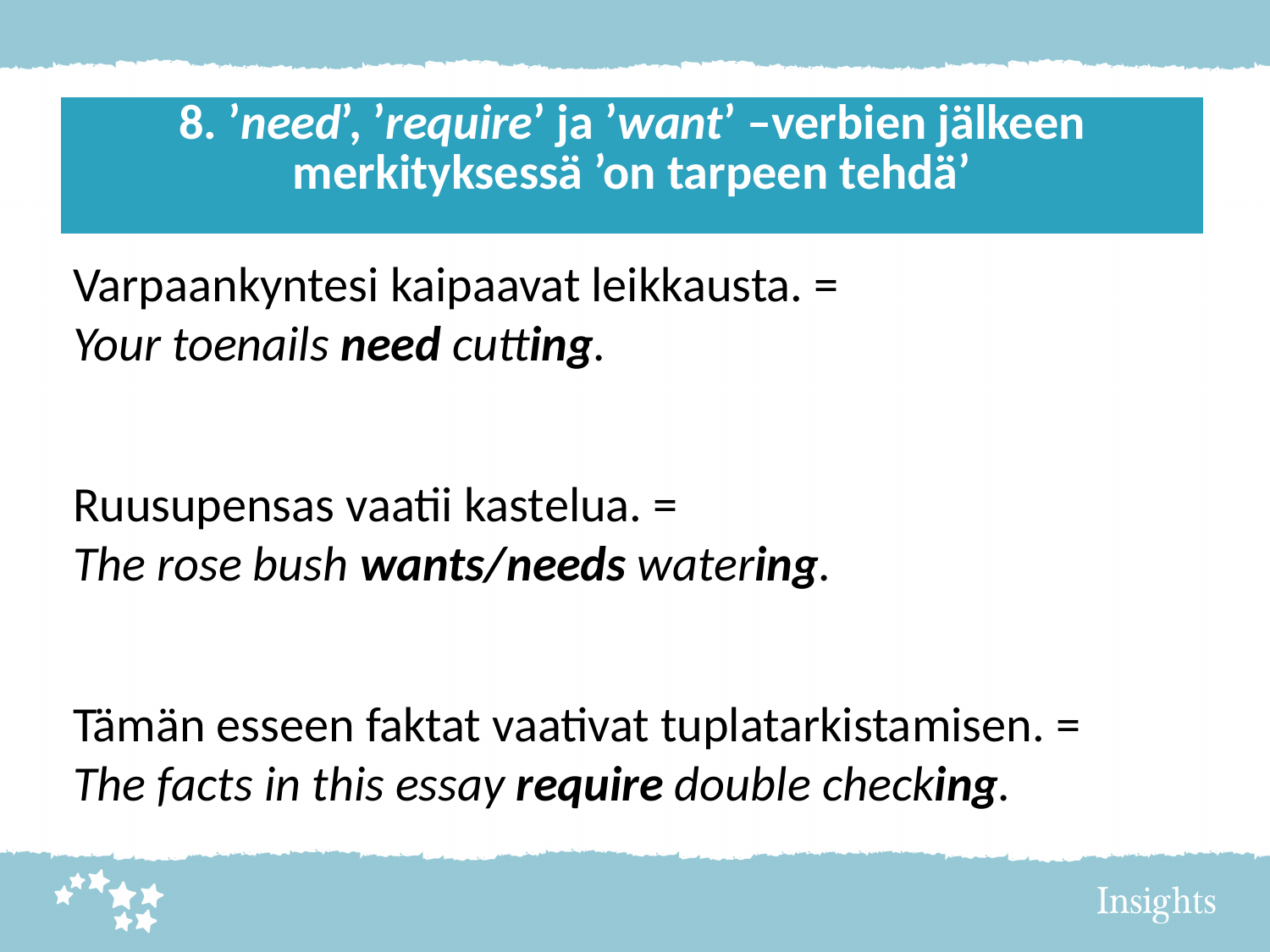

| 8. ’need’, ’require’ ja ’want’ –verbien jälkeen merkityksessä ’on tarpeen tehdä’ |
| --- |
Varpaankyntesi kaipaavat leikkausta. =
Your toenails need cutting.

Ruusupensas vaatii kastelua. =
The rose bush wants/needs watering.

Tämän esseen faktat vaativat tuplatarkistamisen. =
The facts in this essay require double checking.